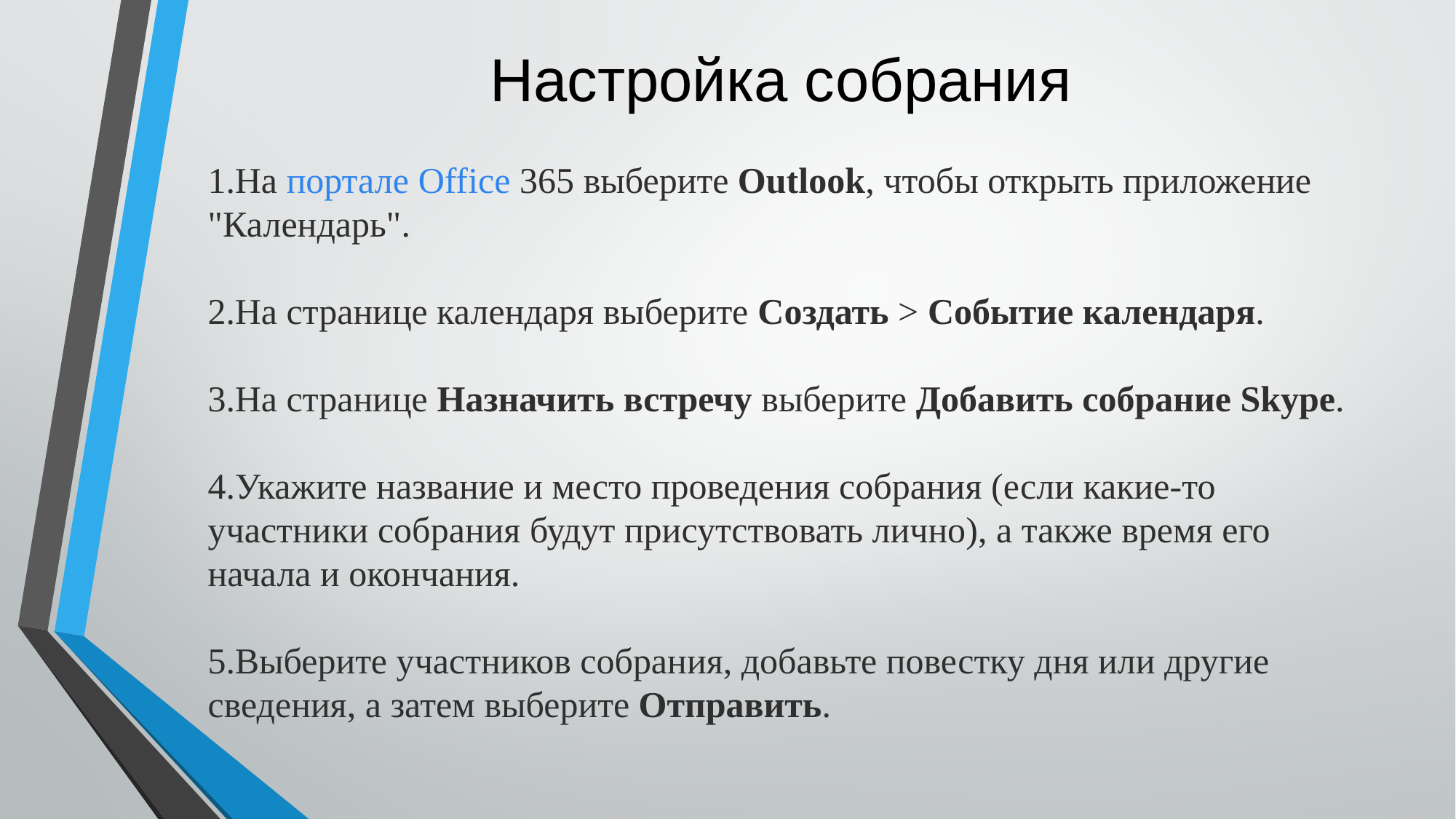

Настройка собрания
На портале Office 365 выберите Outlook, чтобы открыть приложение "Календарь".

На странице календаря выберите Создать > Событие календаря.

На странице Назначить встречу выберите Добавить собрание Skype.

Укажите название и место проведения собрания (если какие-то участники собрания будут присутствовать лично), а также время его начала и окончания.

Выберите участников собрания, добавьте повестку дня или другие сведения, а затем выберите Отправить.